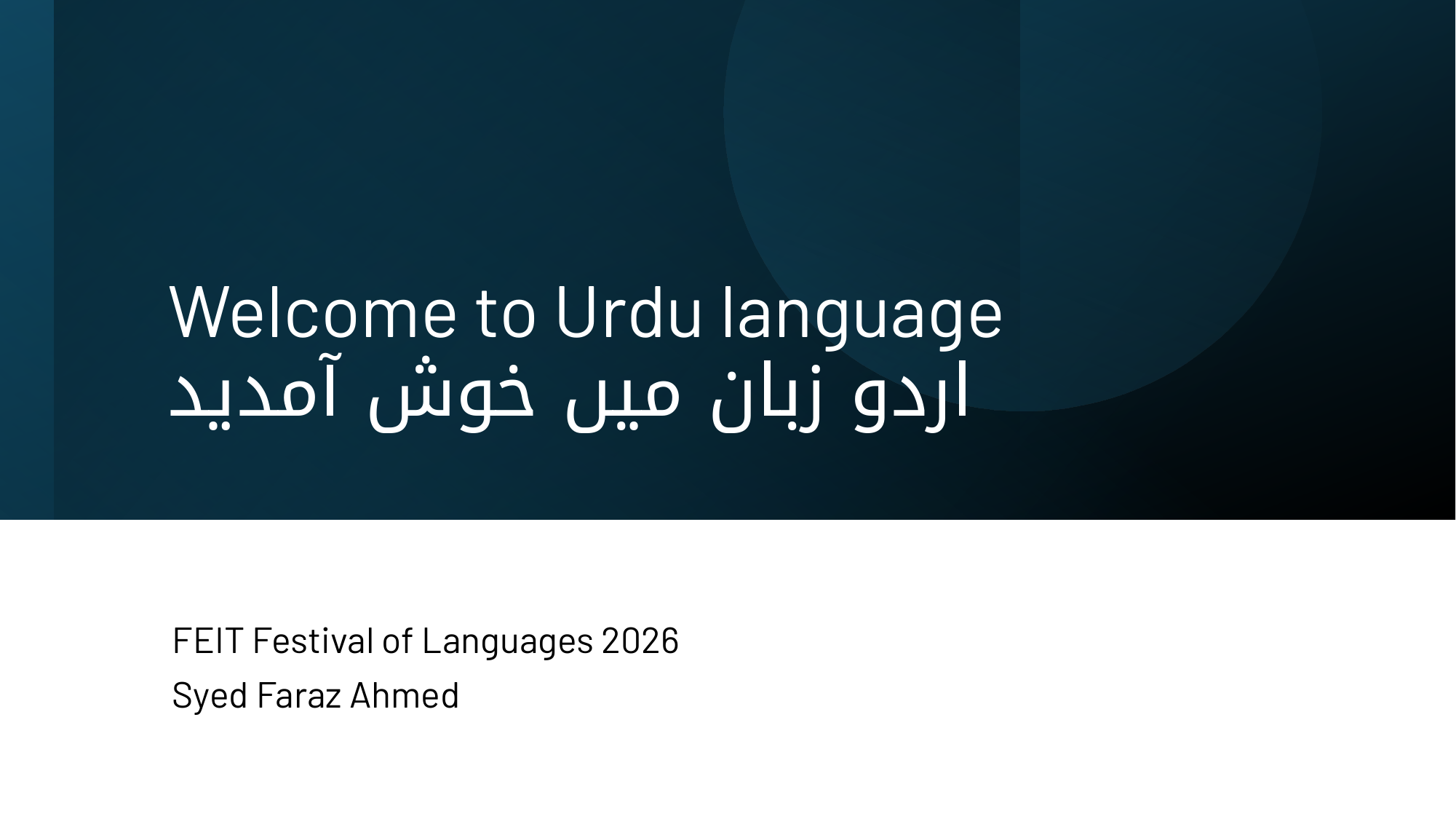

# Welcome to Urdu language اردو زبان ميں خوش آمدید
FEIT Festival of Languages 2026
Syed Faraz Ahmed